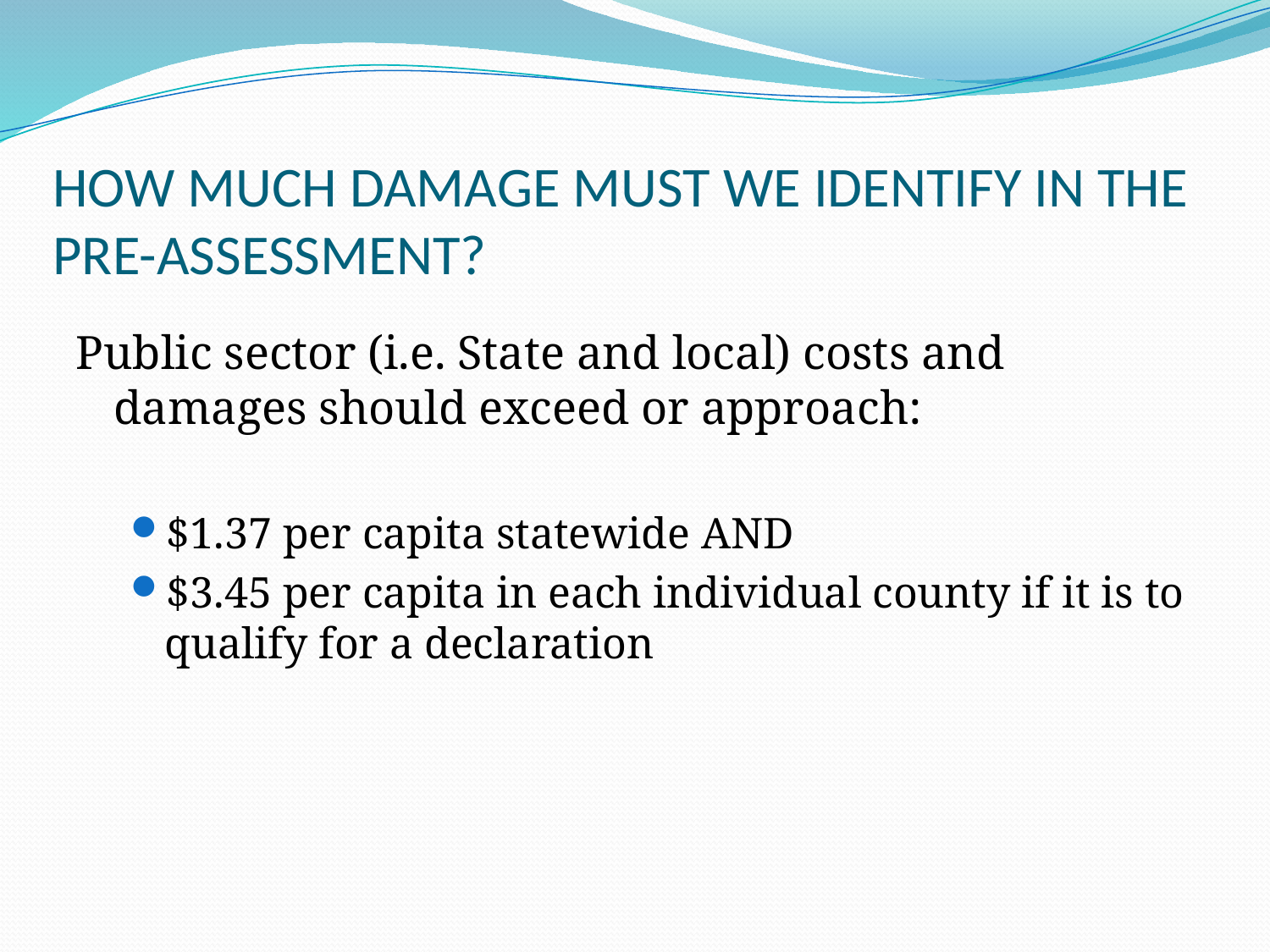

# HOW MUCH DAMAGE MUST WE IDENTIFY IN THE PRE-ASSESSMENT?
Public sector (i.e. State and local) costs and damages should exceed or approach:

$1.37 per capita statewide AND
$3.45 per capita in each individual county if it is to qualify for a declaration